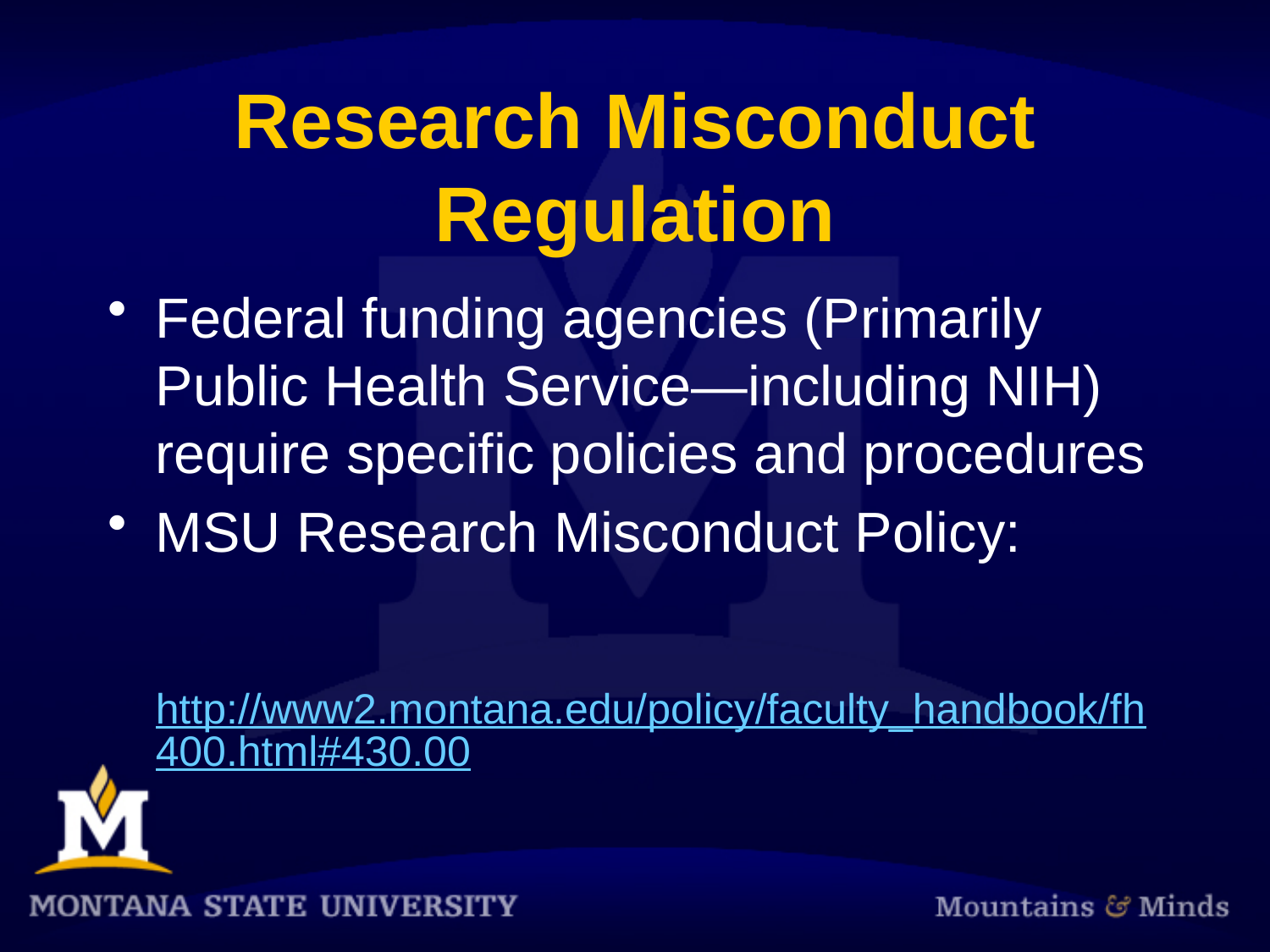

# Research Misconduct Regulation
Federal funding agencies (Primarily Public Health Service—including NIH) require specific policies and procedures
MSU Research Misconduct Policy:

	http://www2.montana.edu/policy/faculty_handbook/fh400.html#430.00